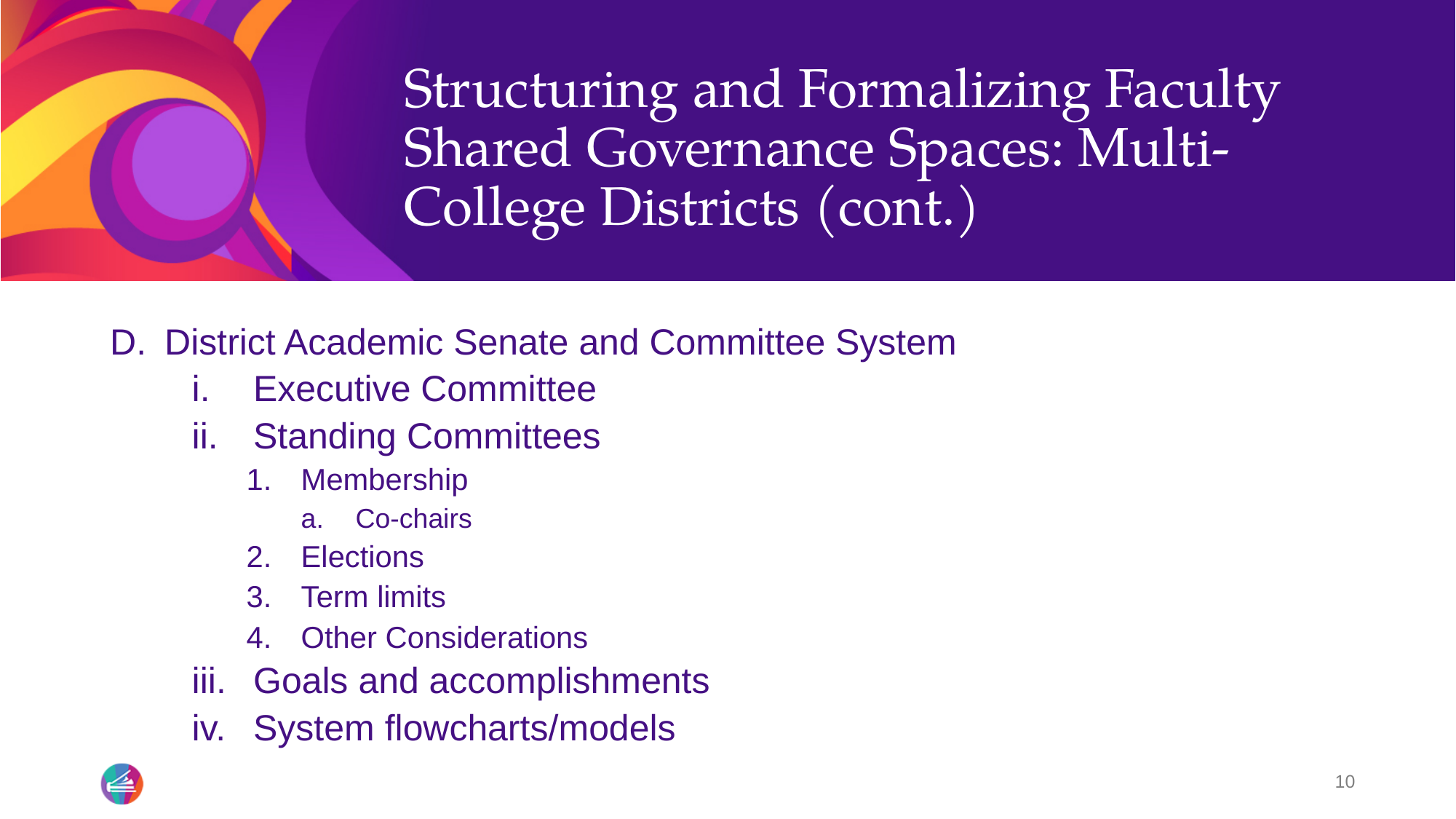

# Structuring and Formalizing Faculty Shared Governance Spaces: Multi-College Districts (cont.)
District Academic Senate and Committee System
Executive Committee
Standing Committees
Membership
Co-chairs
Elections
Term limits
Other Considerations
Goals and accomplishments
System flowcharts/models

10